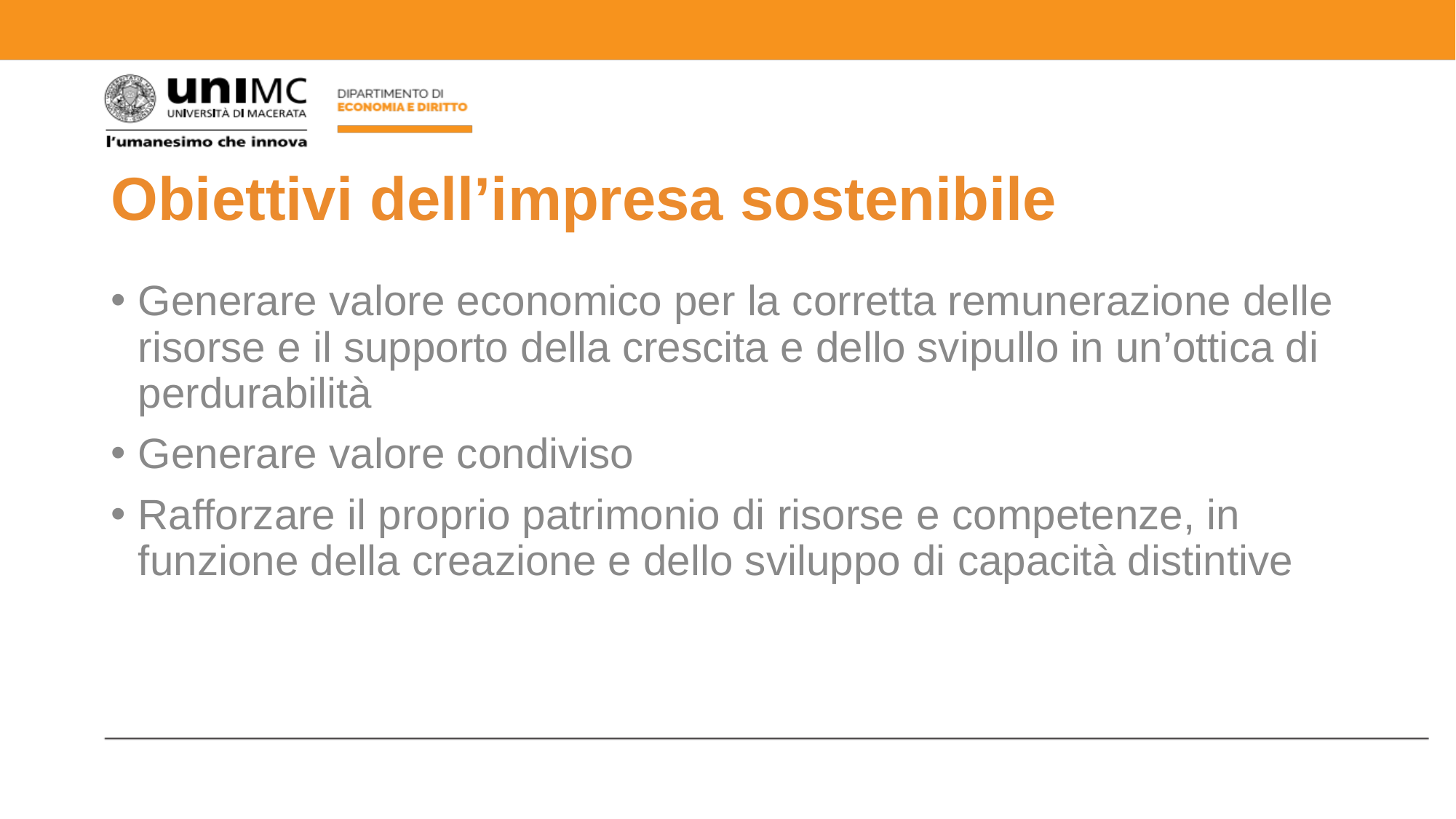

# Obiettivi dell’impresa sostenibile
Generare valore economico per la corretta remunerazione delle risorse e il supporto della crescita e dello svipullo in un’ottica di perdurabilità
Generare valore condiviso
Rafforzare il proprio patrimonio di risorse e competenze, in funzione della creazione e dello sviluppo di capacità distintive